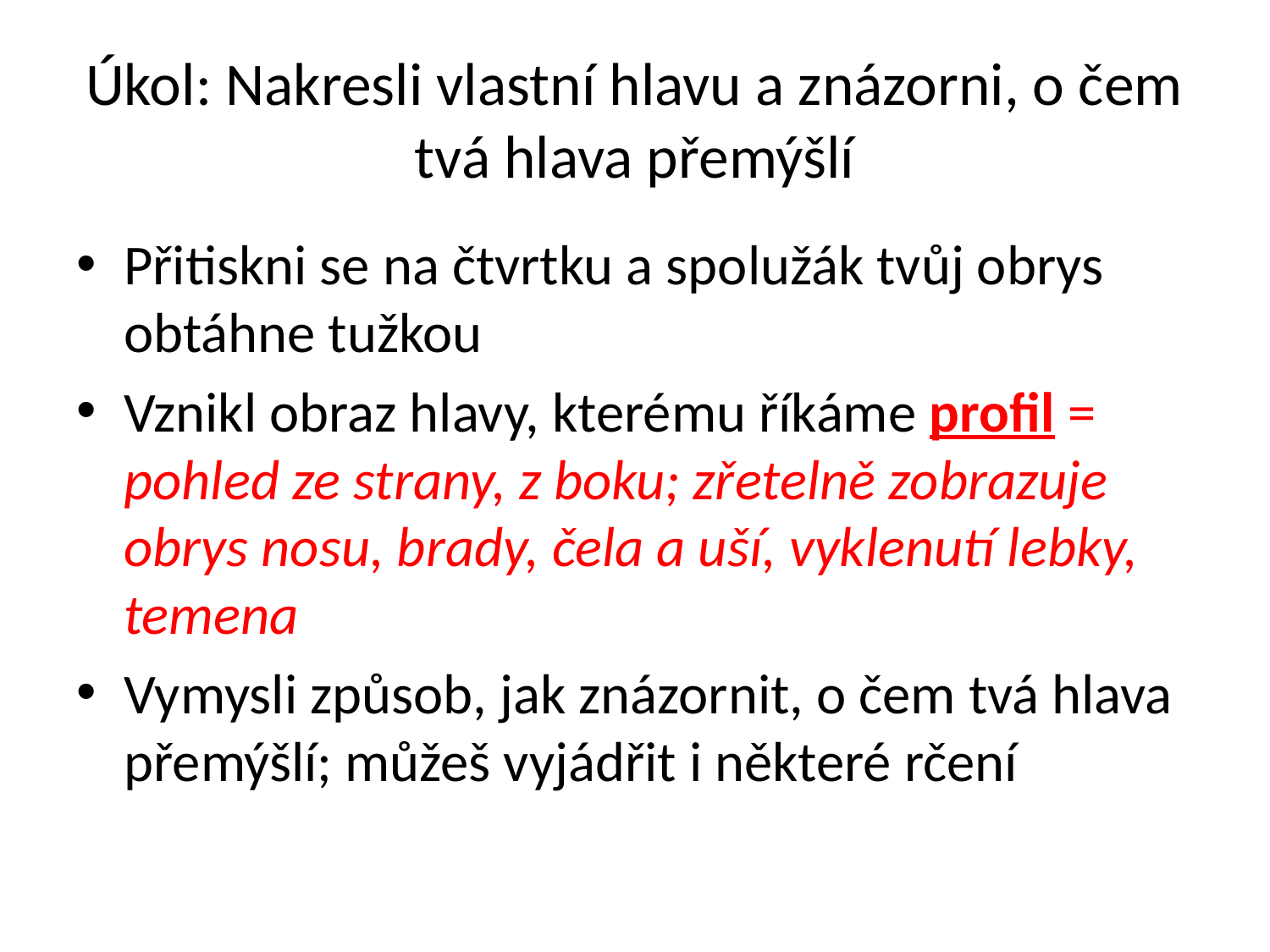

# Úkol: Nakresli vlastní hlavu a znázorni, o čem tvá hlava přemýšlí
Přitiskni se na čtvrtku a spolužák tvůj obrys obtáhne tužkou
Vznikl obraz hlavy, kterému říkáme profil = pohled ze strany, z boku; zřetelně zobrazuje obrys nosu, brady, čela a uší, vyklenutí lebky, temena
Vymysli způsob, jak znázornit, o čem tvá hlava přemýšlí; můžeš vyjádřit i některé rčení